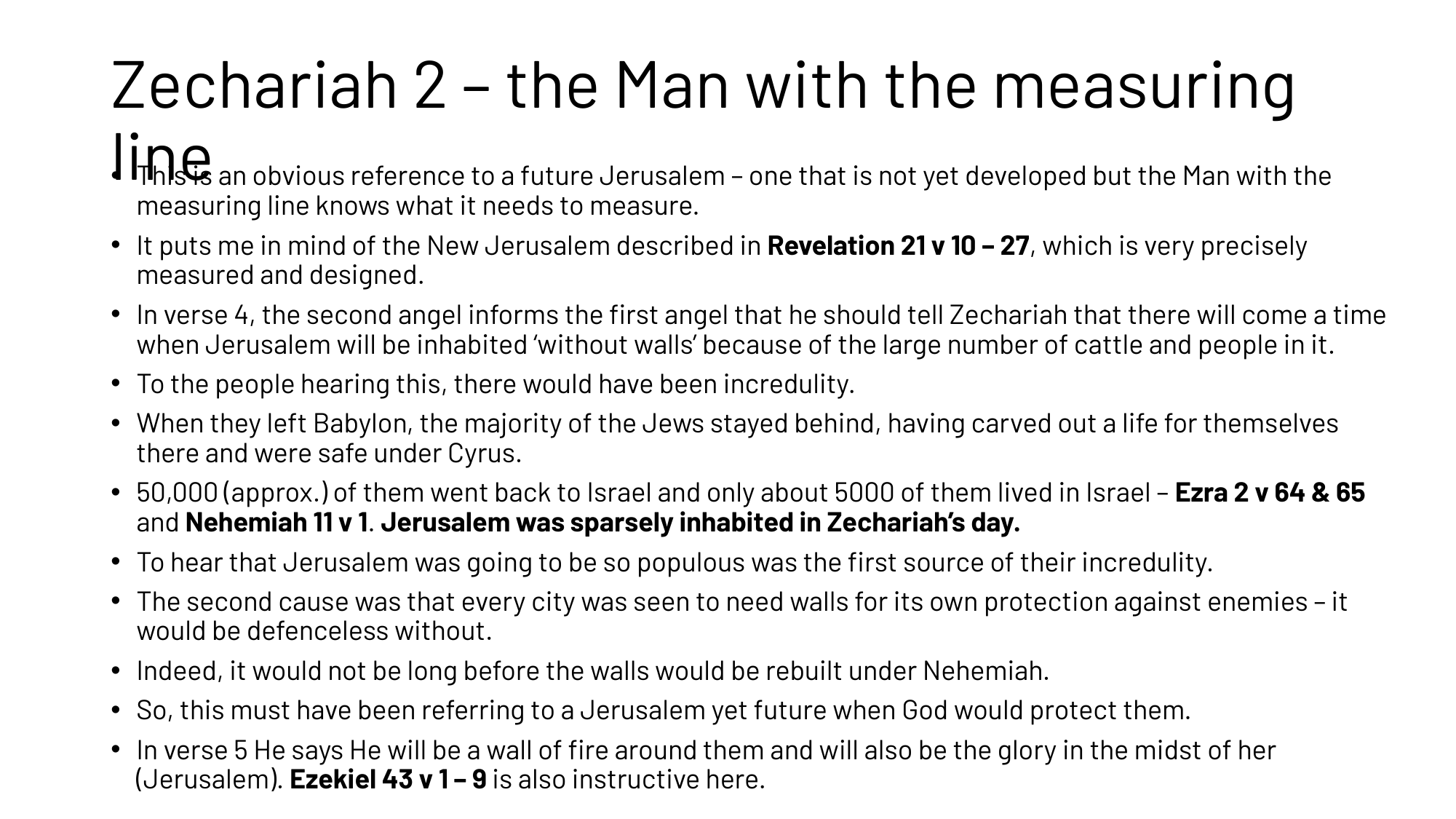

# Zechariah 2 – the Man with the measuring line
This is an obvious reference to a future Jerusalem – one that is not yet developed but the Man with the measuring line knows what it needs to measure.
It puts me in mind of the New Jerusalem described in Revelation 21 v 10 – 27, which is very precisely measured and designed.
In verse 4, the second angel informs the first angel that he should tell Zechariah that there will come a time when Jerusalem will be inhabited ‘without walls’ because of the large number of cattle and people in it.
To the people hearing this, there would have been incredulity.
When they left Babylon, the majority of the Jews stayed behind, having carved out a life for themselves there and were safe under Cyrus.
50,000 (approx.) of them went back to Israel and only about 5000 of them lived in Israel – Ezra 2 v 64 & 65 and Nehemiah 11 v 1. Jerusalem was sparsely inhabited in Zechariah’s day.
To hear that Jerusalem was going to be so populous was the first source of their incredulity.
The second cause was that every city was seen to need walls for its own protection against enemies – it would be defenceless without.
Indeed, it would not be long before the walls would be rebuilt under Nehemiah.
So, this must have been referring to a Jerusalem yet future when God would protect them.
In verse 5 He says He will be a wall of fire around them and will also be the glory in the midst of her (Jerusalem). Ezekiel 43 v 1 – 9 is also instructive here.